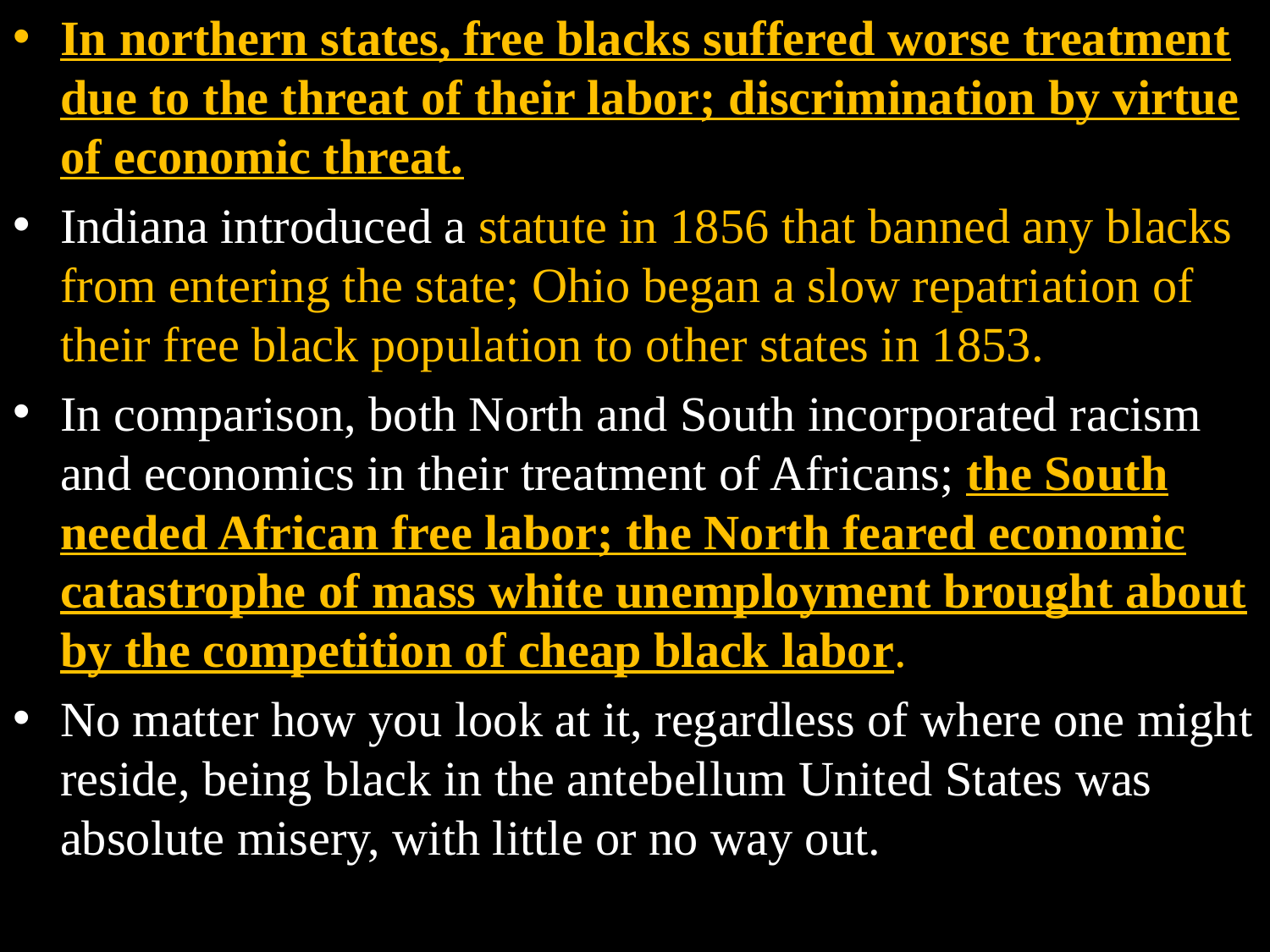

In northern states, free blacks suffered worse treatment due to the threat of their labor; discrimination by virtue of economic threat.
Indiana introduced a statute in 1856 that banned any blacks from entering the state; Ohio began a slow repatriation of their free black population to other states in 1853.
In comparison, both North and South incorporated racism and economics in their treatment of Africans; the South needed African free labor; the North feared economic catastrophe of mass white unemployment brought about by the competition of cheap black labor.
No matter how you look at it, regardless of where one might reside, being black in the antebellum United States was absolute misery, with little or no way out.

#